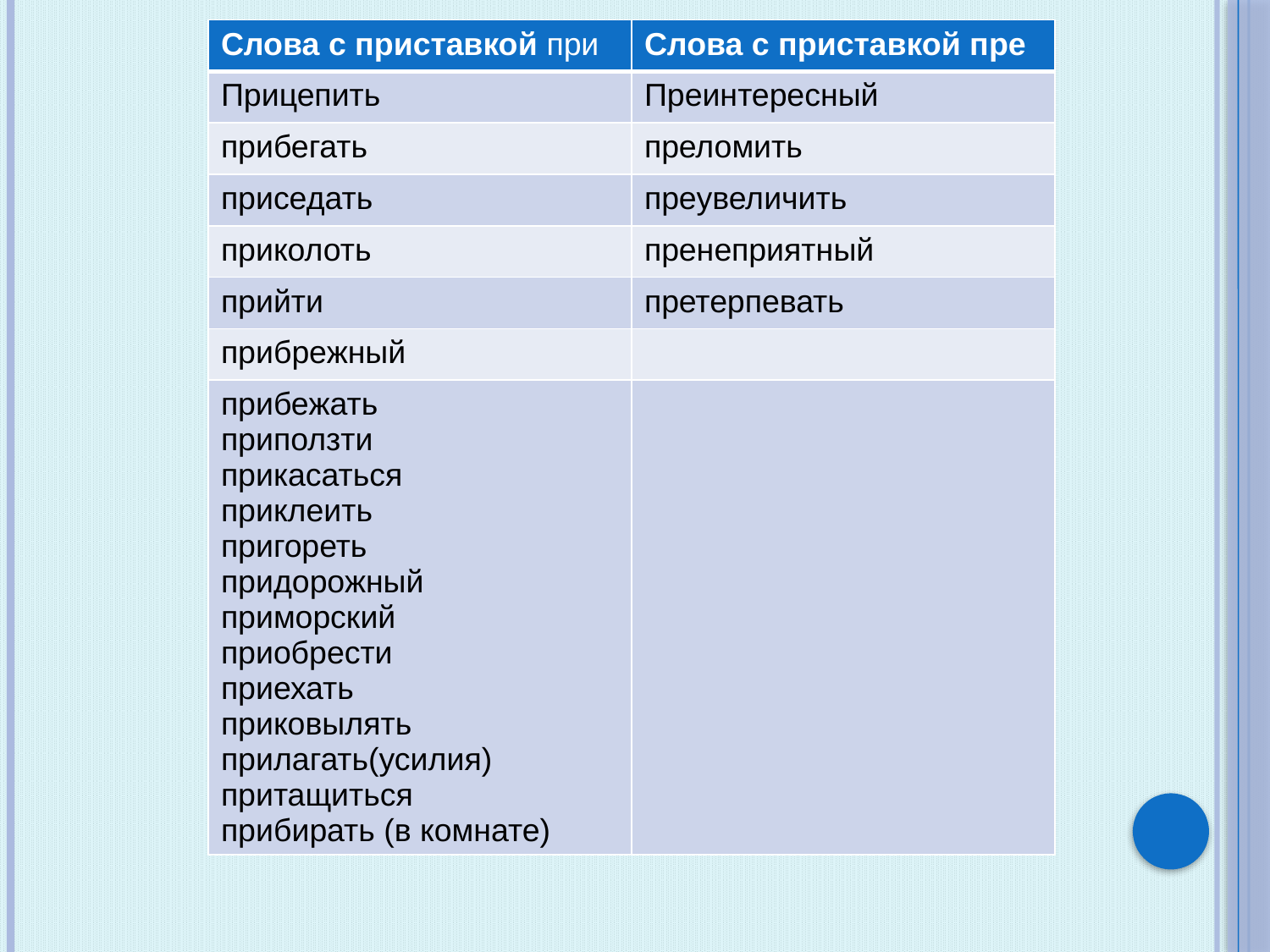

| Слова с приставкой при | Слова с приставкой пре |
| --- | --- |
| Прицепить | Преинтересный |
| прибегать | преломить |
| приседать | преувеличить |
| приколоть | пренеприятный |
| прийти | претерпевать |
| прибрежный |  |
| прибежать приползти прикасаться приклеить пригореть придорожный приморский приобрести приехать приковылять прилагать(усилия) притащиться прибирать (в комнате) |  |